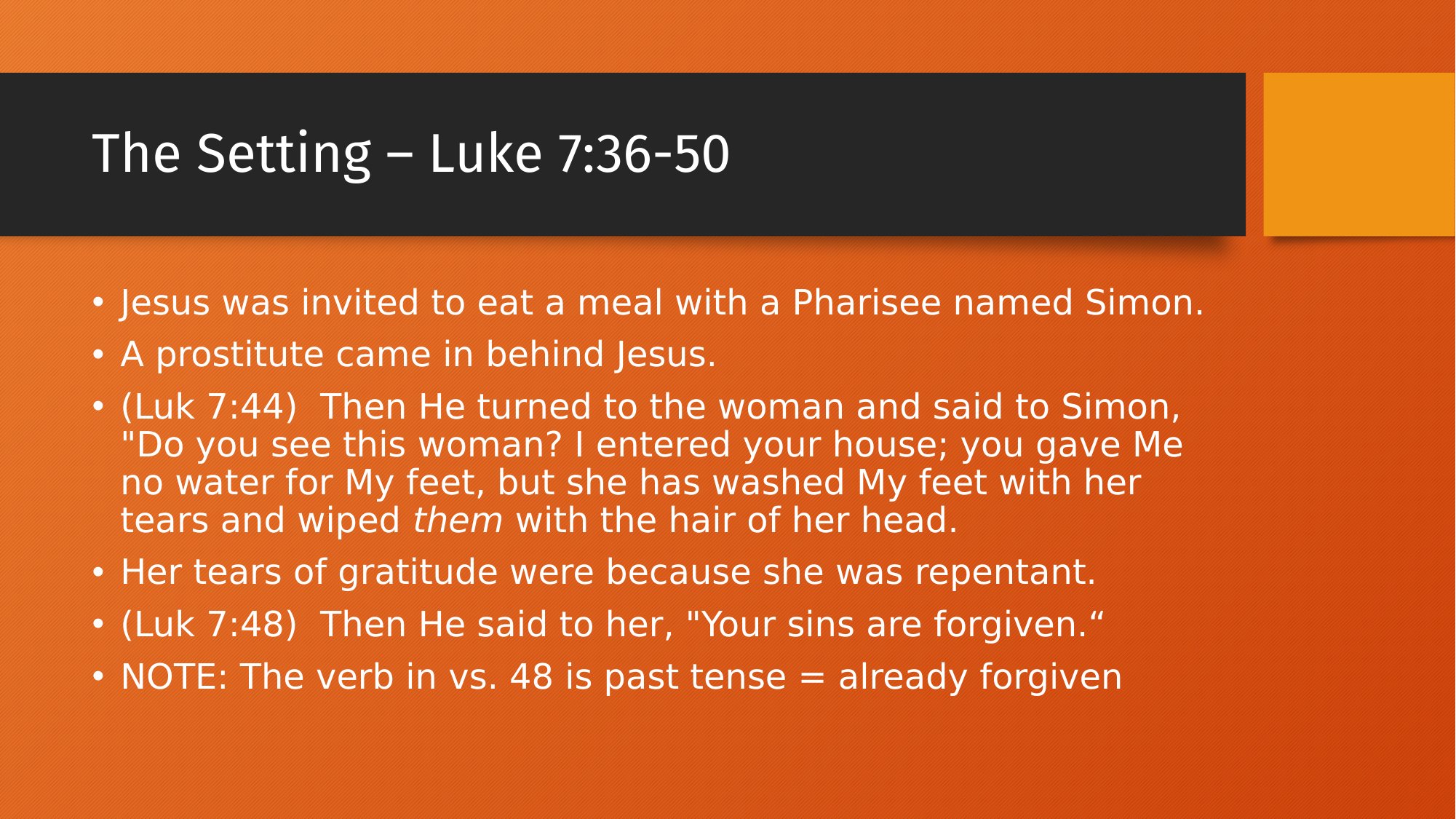

# The Setting – Luke 7:36-50
Jesus was invited to eat a meal with a Pharisee named Simon.
A prostitute came in behind Jesus.
(Luk 7:44)  Then He turned to the woman and said to Simon, "Do you see this woman? I entered your house; you gave Me no water for My feet, but she has washed My feet with her tears and wiped them with the hair of her head.
Her tears of gratitude were because she was repentant.
(Luk 7:48)  Then He said to her, "Your sins are forgiven.“
NOTE: The verb in vs. 48 is past tense = already forgiven